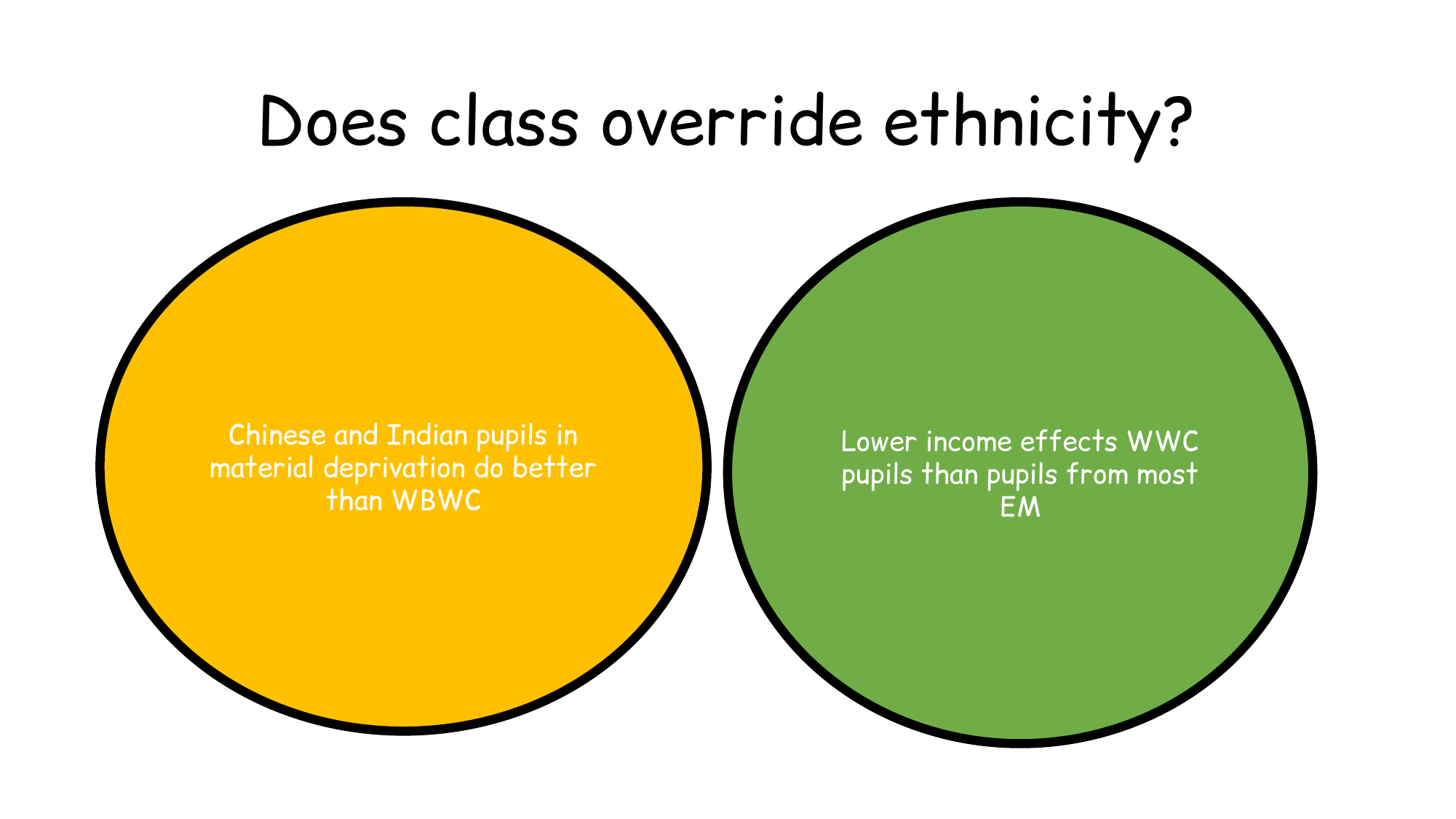

# Does class override ethnicity?
Chinese and Indian pupils in material deprivation do better than WBWC
Lower income effects WWC pupils than pupils from most EM